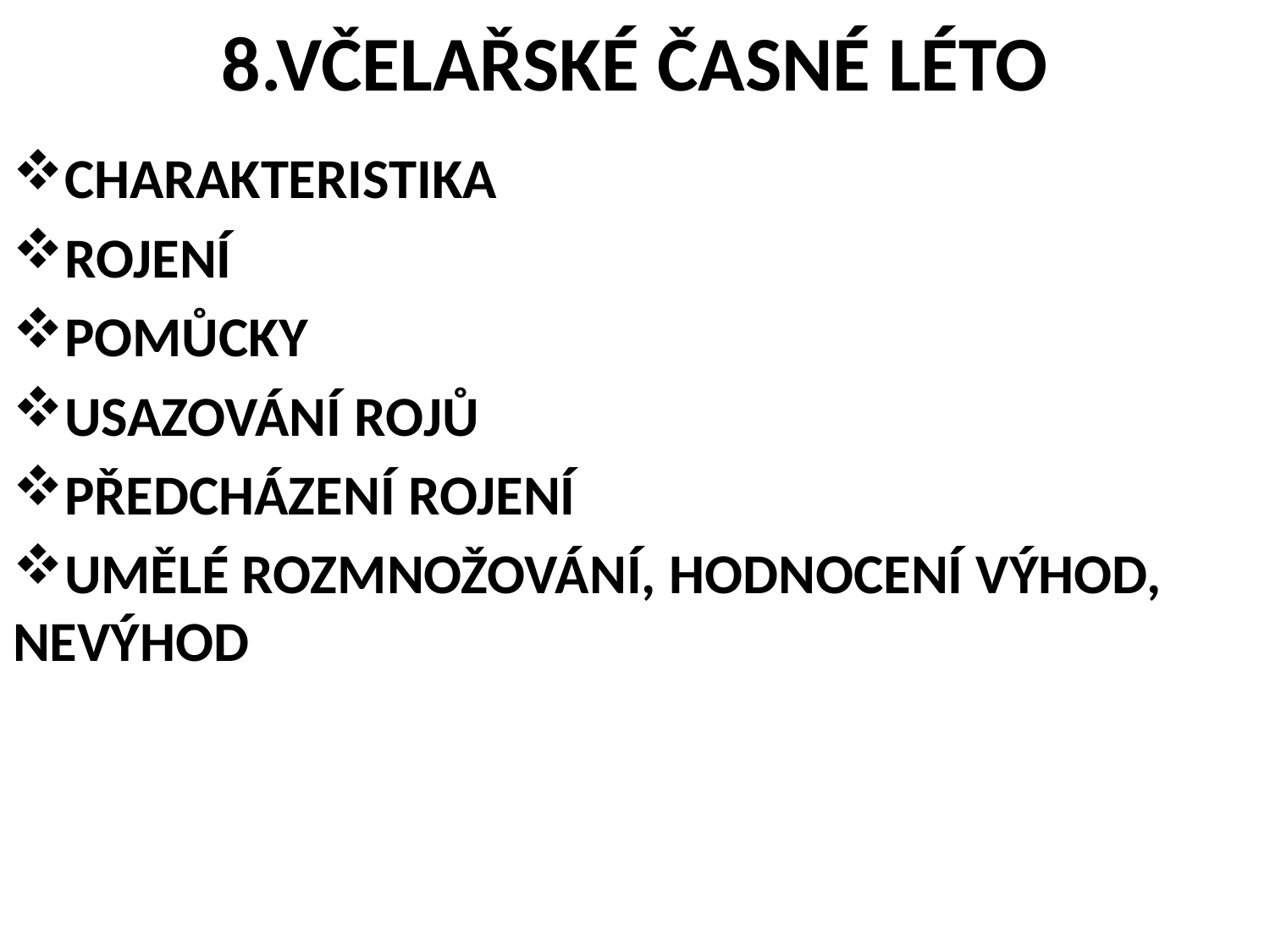

# 8.VČELAŘSKÉ ČASNÉ LÉTO
CHARAKTERISTIKA
ROJENÍ
POMŮCKY
USAZOVÁNÍ ROJŮ
PŘEDCHÁZENÍ ROJENÍ
UMĚLÉ ROZMNOŽOVÁNÍ, HODNOCENÍ VÝHOD, NEVÝHOD